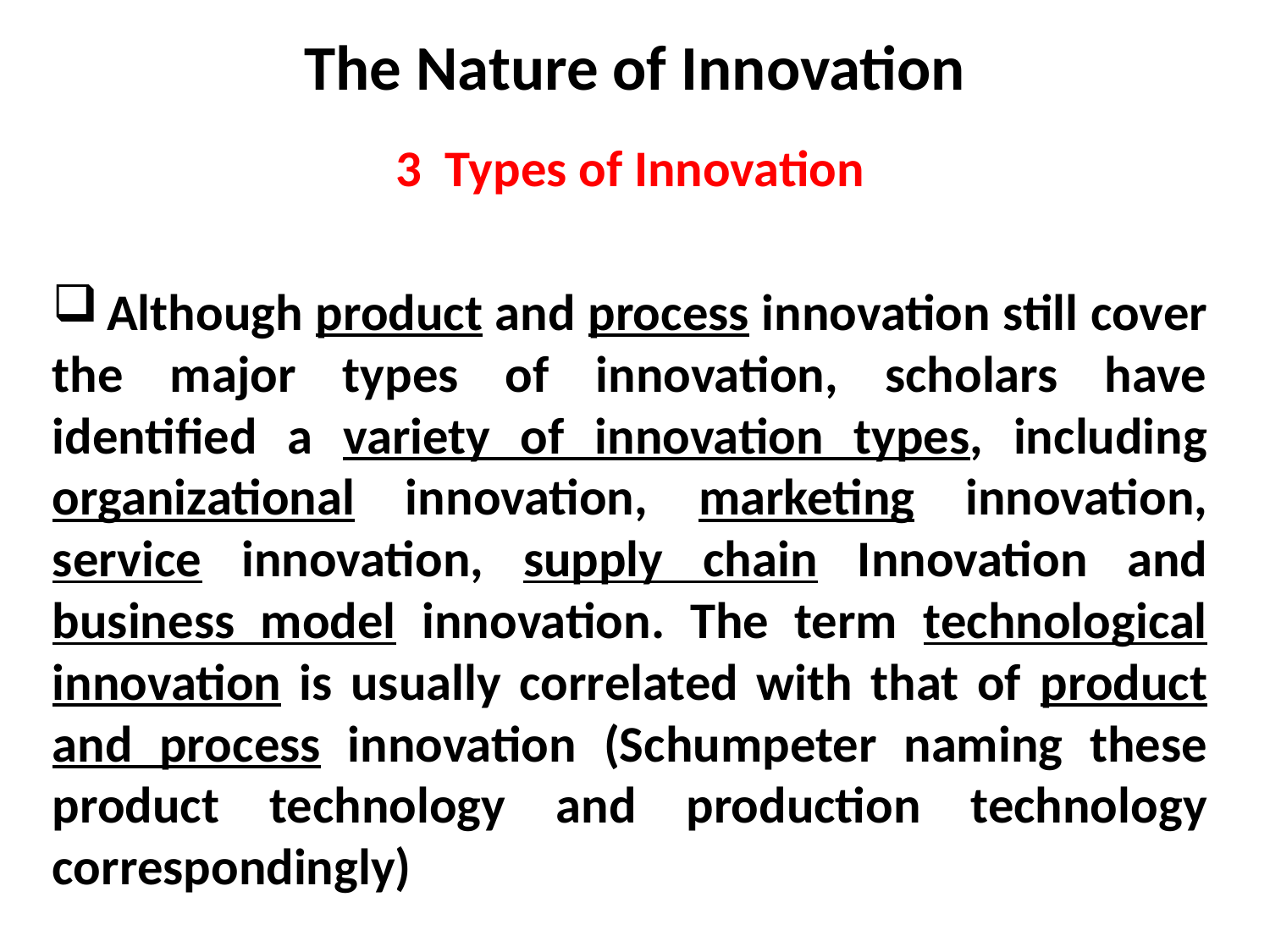

# The Nature of Innovation
3  Types of Innovation

 Although product and process innovation still cover the major types of innovation, scholars have identified a variety of innovation types, including organizational innovation, marketing innovation, service innovation, supply chain Innovation and business model innovation. The term technological innovation is usually correlated with that of product and process innovation (Schumpeter naming these product technology and production technology correspondingly)